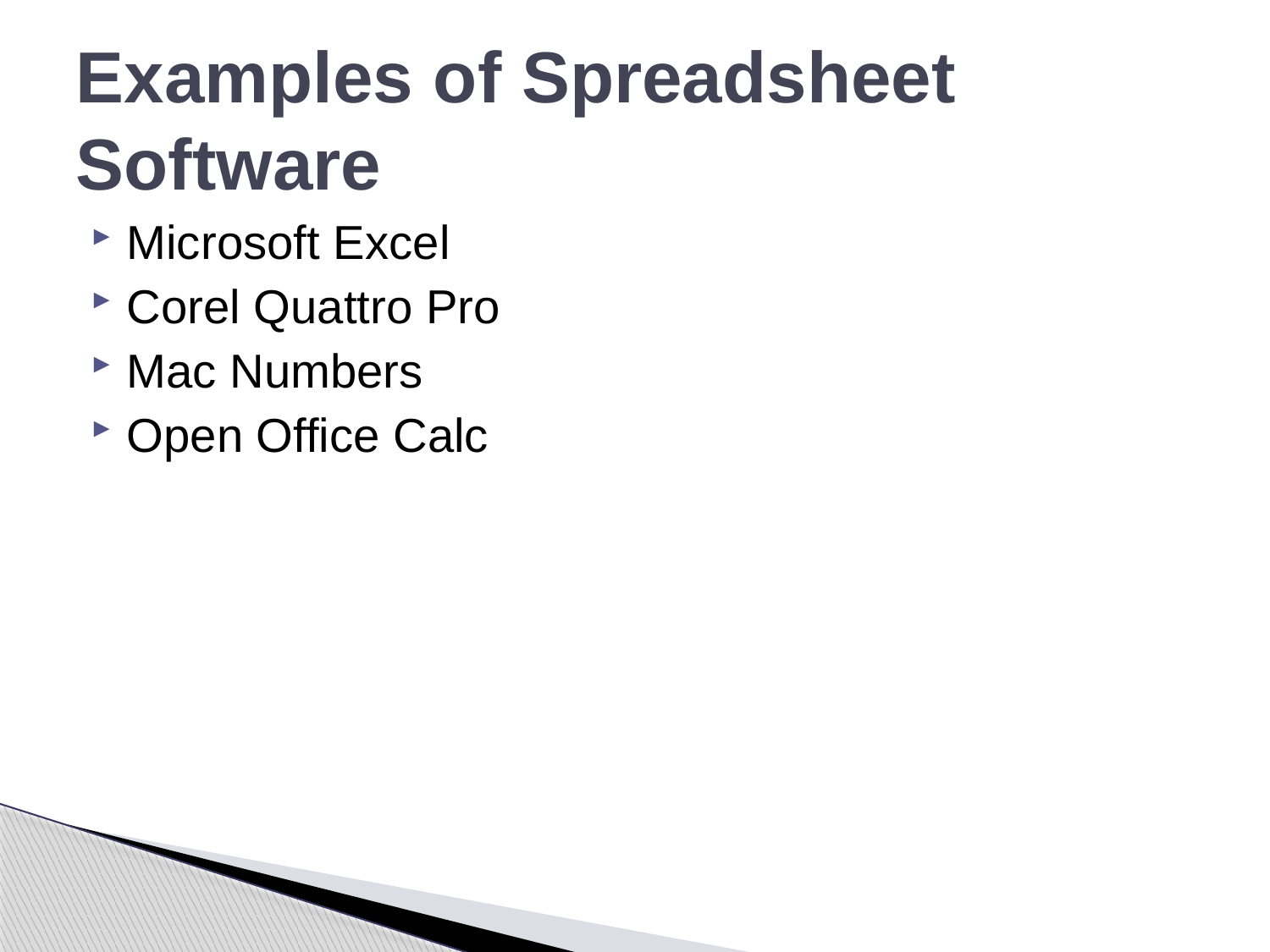

# Examples of Spreadsheet Software
Microsoft Excel
Corel Quattro Pro
Mac Numbers
Open Office Calc